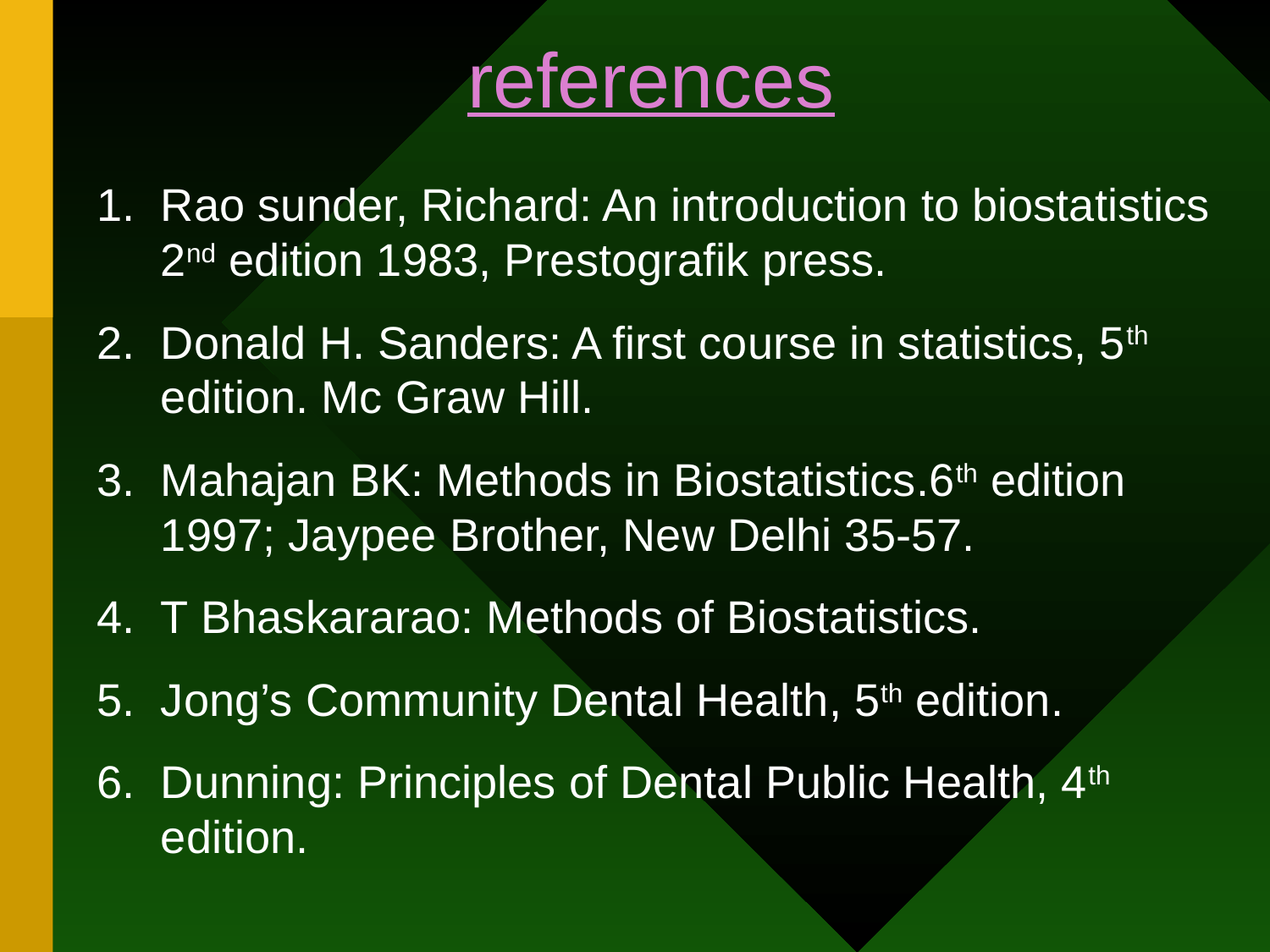

# references
Rao sunder, Richard: An introduction to biostatistics 2nd edition 1983, Prestografik press.
Donald H. Sanders: A first course in statistics, 5th edition. Mc Graw Hill.
Mahajan BK: Methods in Biostatistics.6th edition 1997; Jaypee Brother, New Delhi 35-57.
T Bhaskararao: Methods of Biostatistics.
Jong’s Community Dental Health, 5th edition.
Dunning: Principles of Dental Public Health, 4th edition.